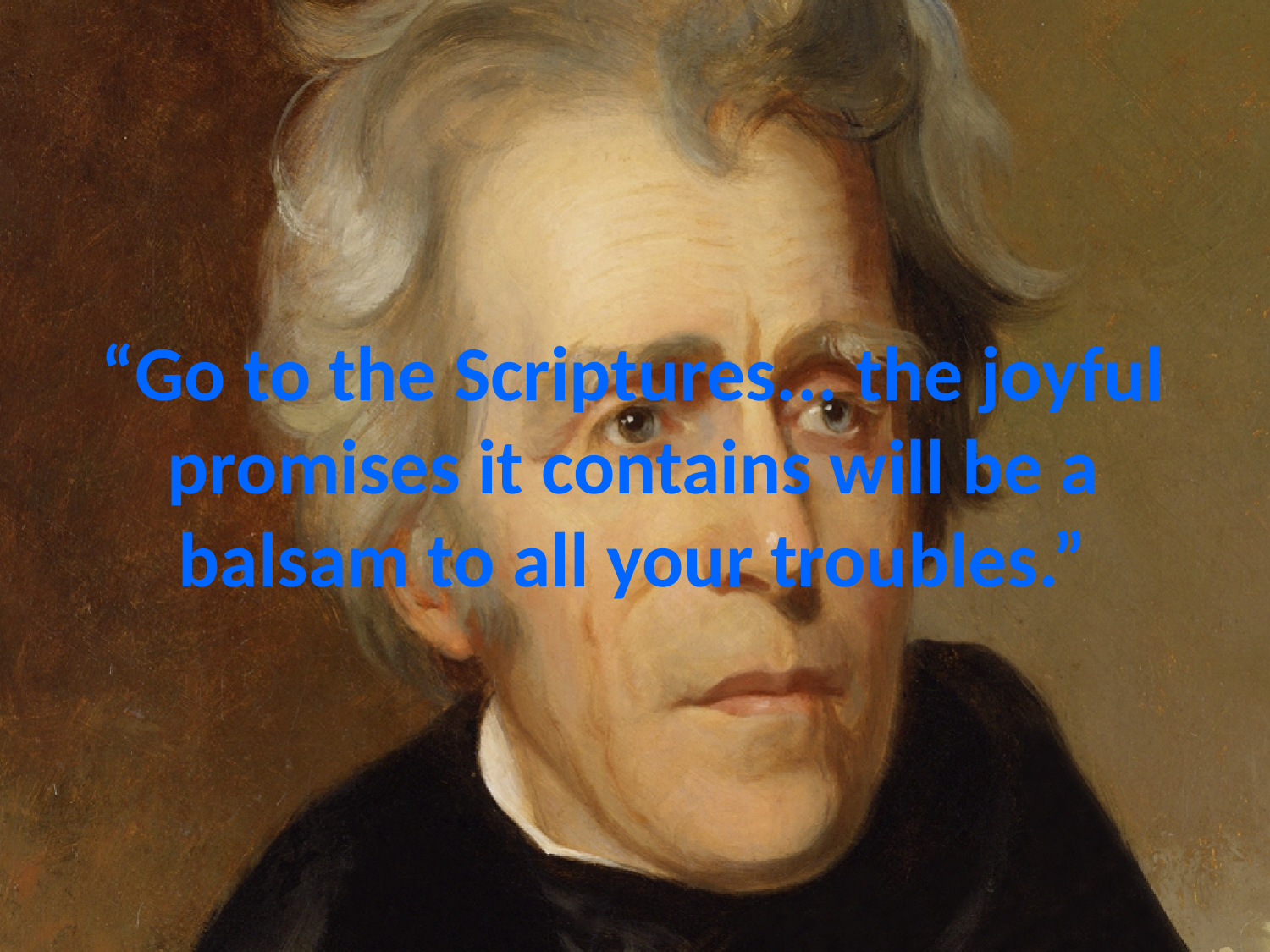

# “Go to the Scriptures... the joyful promises it contains will be a balsam to all your troubles.”